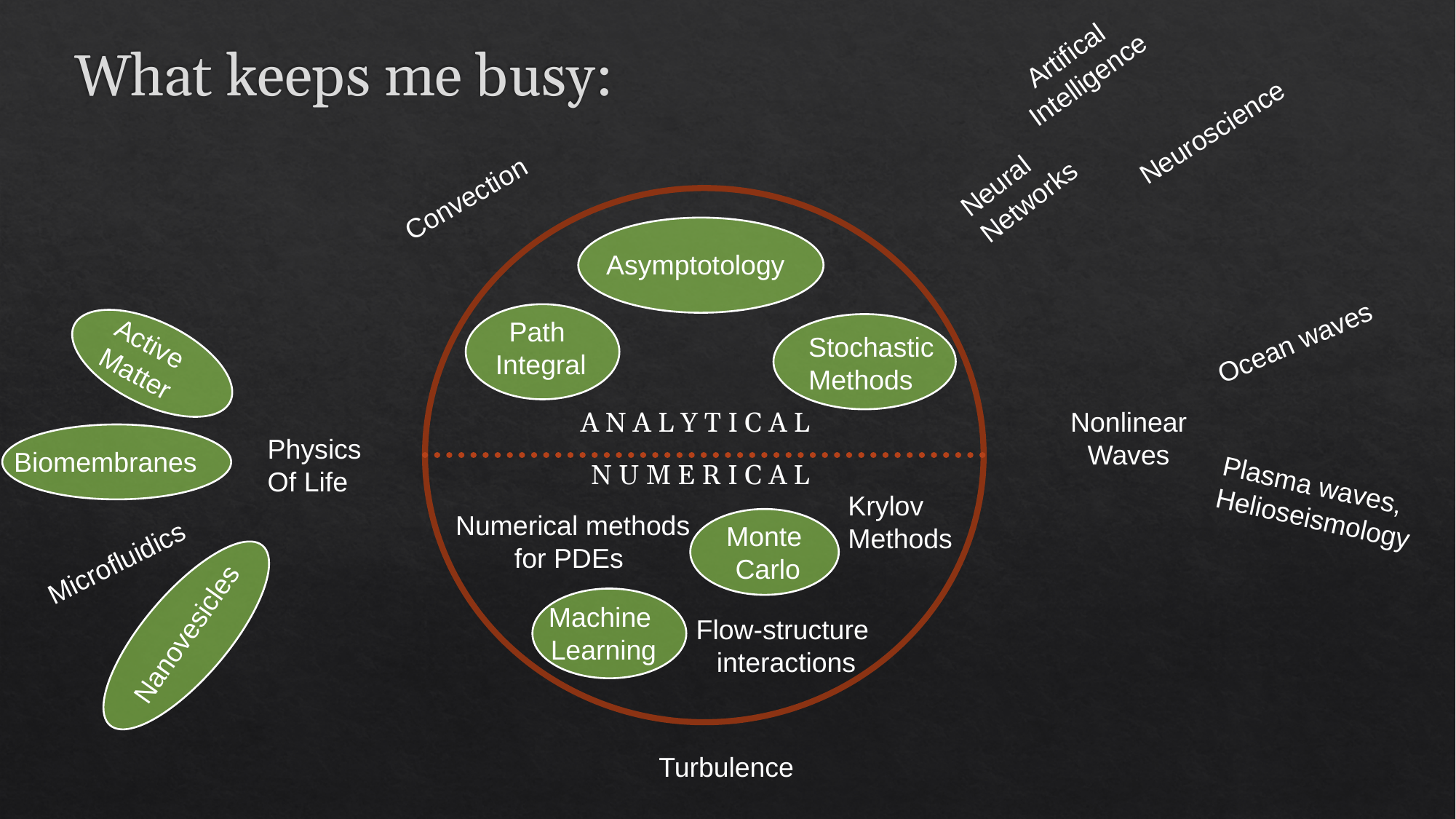

Artifical
Intelligence
What keeps me busy:
Neuroscience
Neural
Networks
Convection

Asymptotology

Path
 Integral

Ocean waves
Active
Matter

Stochastic
Methods
A N A L Y T I C A L
Nonlinear
Waves

Physics
Of Life
Biomembranes
N U M E R I C A L
Plasma waves,
Helioseismology
Krylov
Methods
Numerical methods
for PDEs

Monte
Carlo
Microfluidics

Machine
Learning
Flow-structure
interactions
Nanovesicles
Turbulence